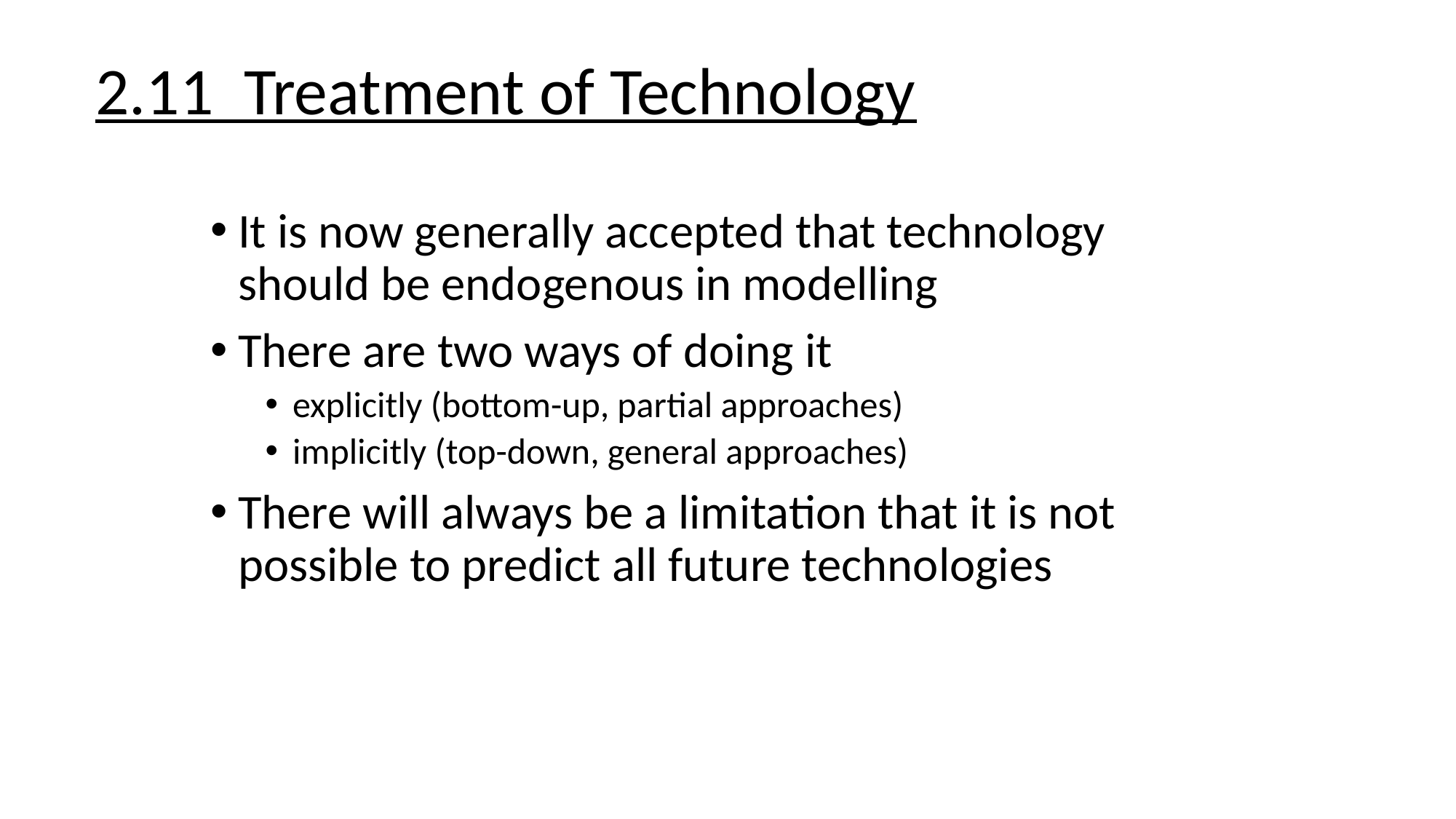

# 2.11  Treatment of Technology
It is now generally accepted that technology should be endogenous in modelling
There are two ways of doing it
explicitly (bottom-up, partial approaches)
implicitly (top-down, general approaches)
There will always be a limitation that it is not possible to predict all future technologies